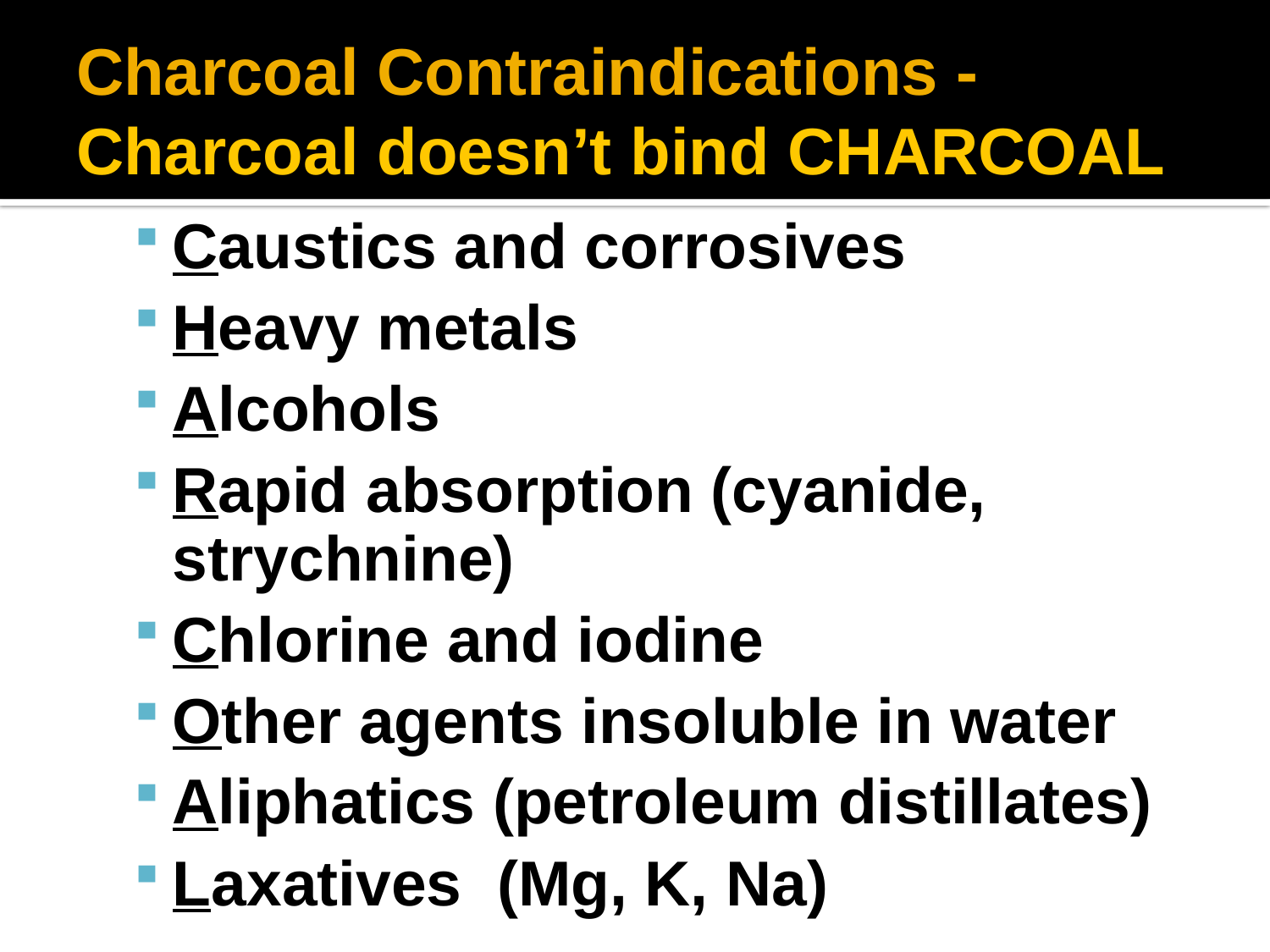

# Charcoal Contraindications - Charcoal doesn’t bind CHARCOAL
Caustics and corrosives
Heavy metals
Alcohols
Rapid absorption (cyanide, strychnine)
Chlorine and iodine
Other agents insoluble in water
Aliphatics (petroleum distillates)
Laxatives  (Mg, K, Na)